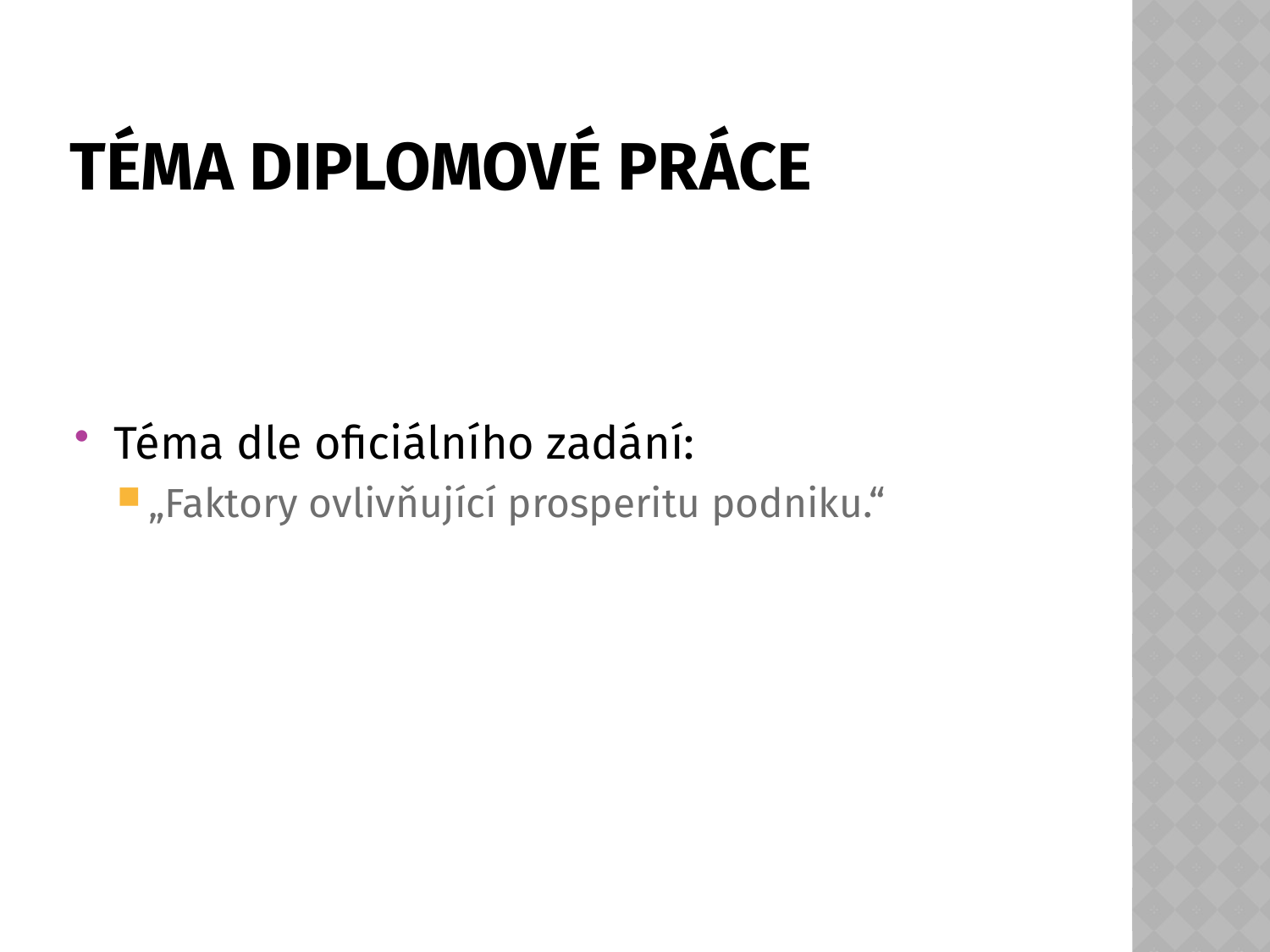

# Téma diplomové práce
Téma dle oficiálního zadání:
„Faktory ovlivňující prosperitu podniku.“